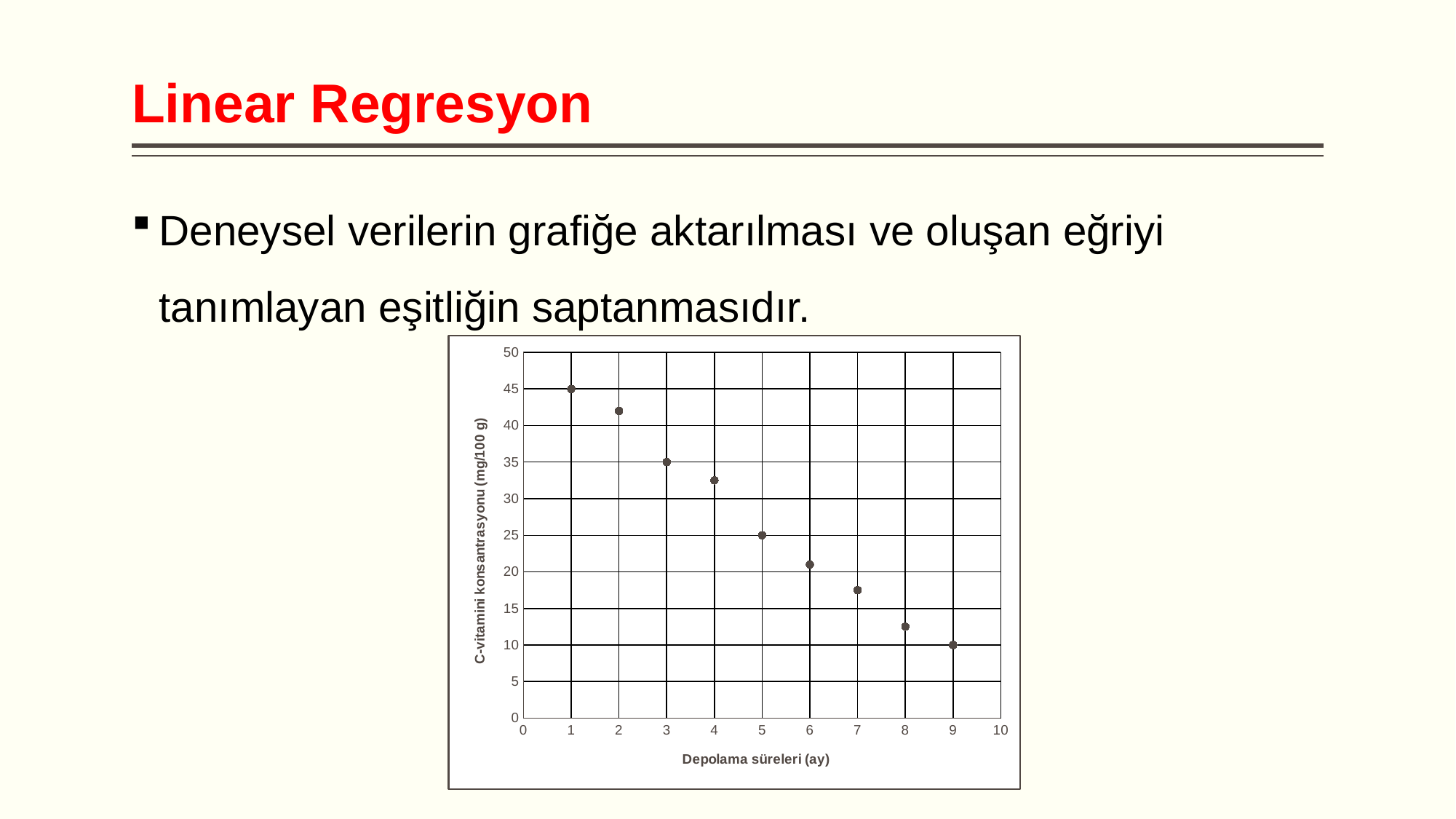

# Linear Regresyon
Deneysel verilerin grafiğe aktarılması ve oluşan eğriyi tanımlayan eşitliğin saptanmasıdır.

### Chart

| Category | C-vitamini konsantrasyonu (mg/100 g) |
|---|---|